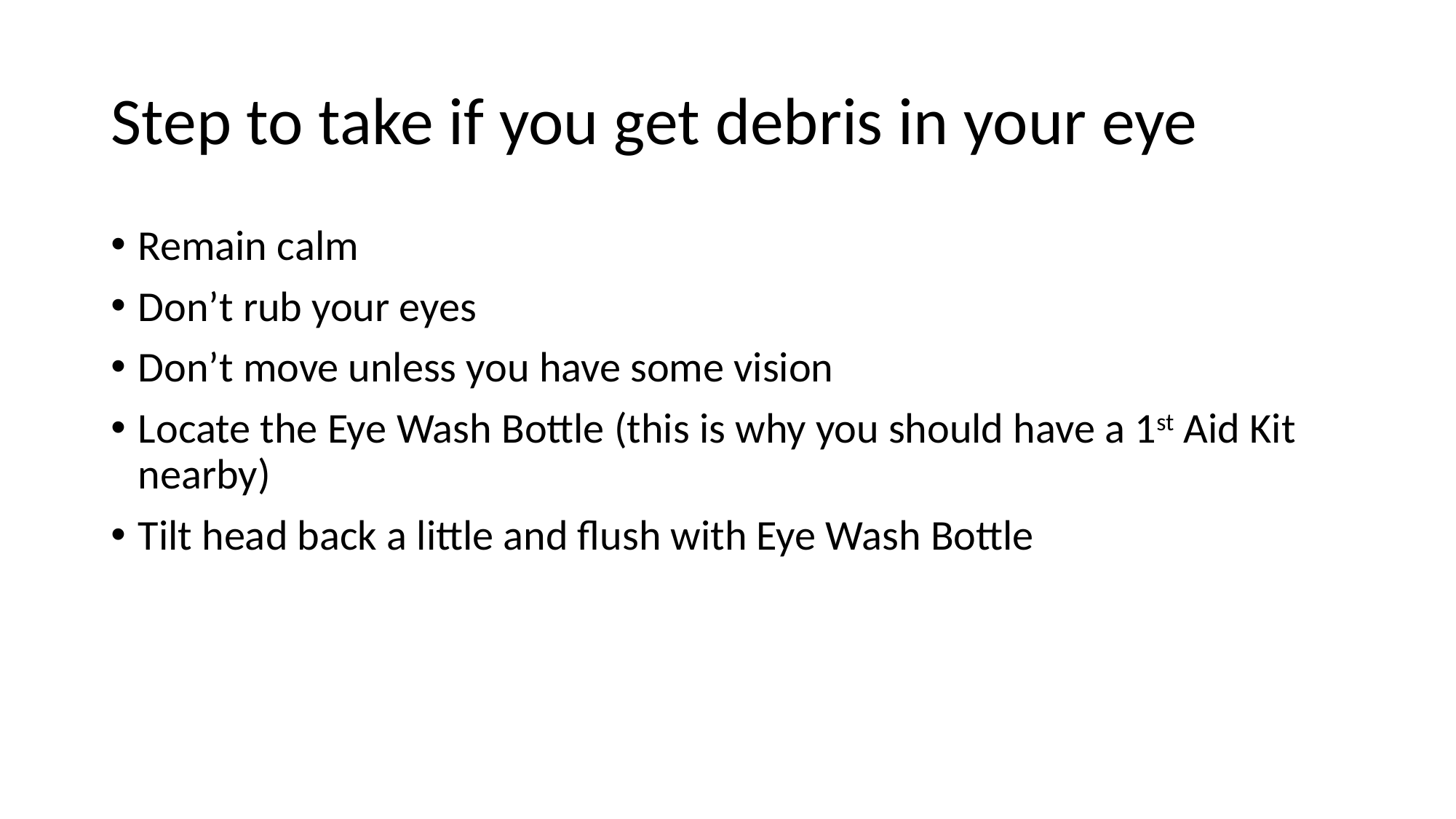

# Step to take if you get debris in your eye
Remain calm
Don’t rub your eyes
Don’t move unless you have some vision
Locate the Eye Wash Bottle (this is why you should have a 1st Aid Kit nearby)
Tilt head back a little and flush with Eye Wash Bottle